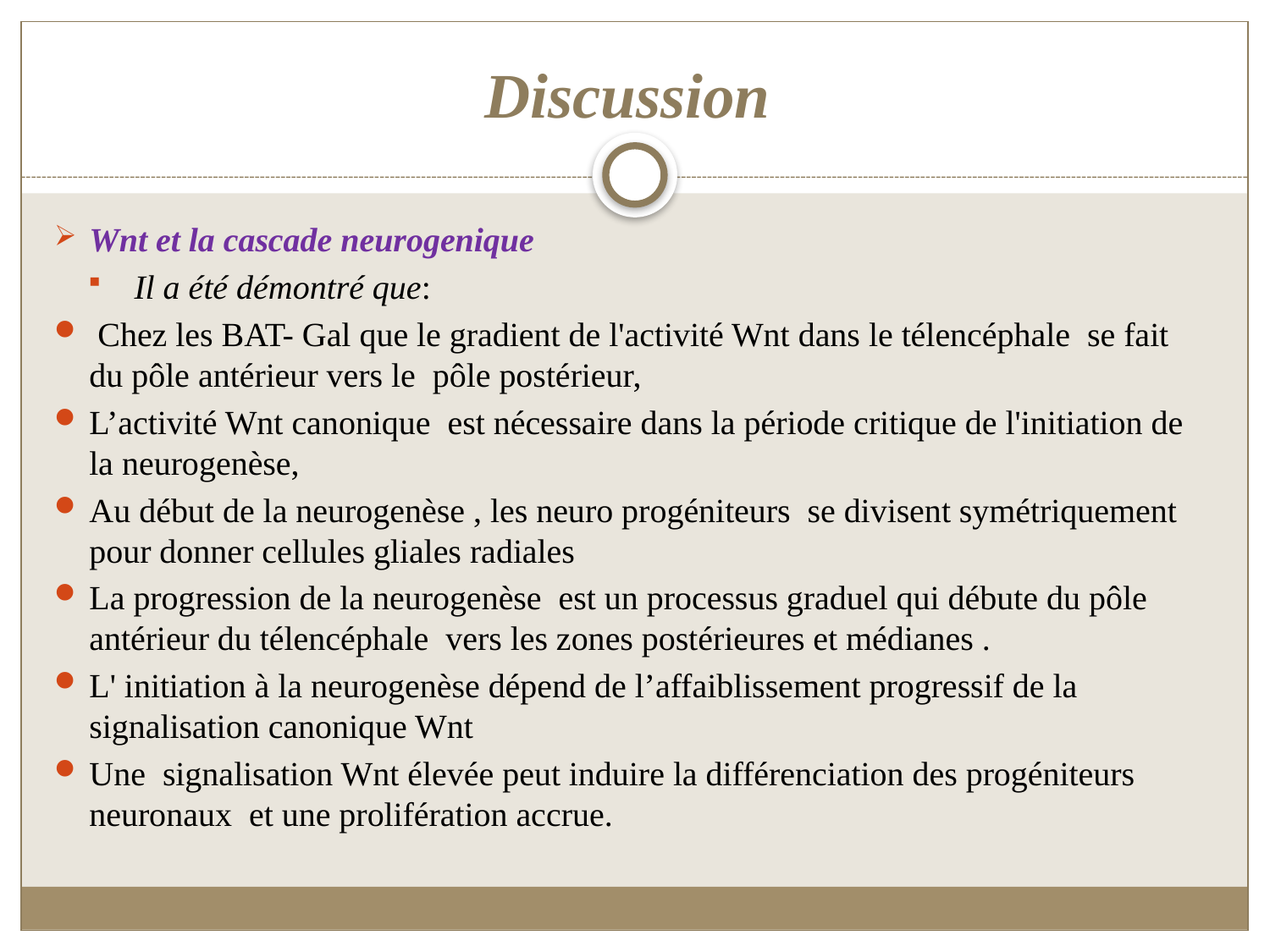

# Discussion
Wnt et la cascade neurogenique
Il a été démontré que:
 Chez les BAT- Gal que le gradient de l'activité Wnt dans le télencéphale  se fait du pôle antérieur vers le  pôle postérieur,
L’activité Wnt canonique  est nécessaire dans la période critique de l'initiation de la neurogenèse,
Au début de la neurogenèse , les neuro progéniteurs  se divisent symétriquement  pour donner cellules gliales radiales
La progression de la neurogenèse  est un processus graduel qui débute du pôle antérieur du télencéphale  vers les zones postérieures et médianes .
L' initiation à la neurogenèse dépend de l’affaiblissement progressif de la signalisation canonique Wnt
Une  signalisation Wnt élevée peut induire la différenciation des progéniteurs neuronaux  et une prolifération accrue.